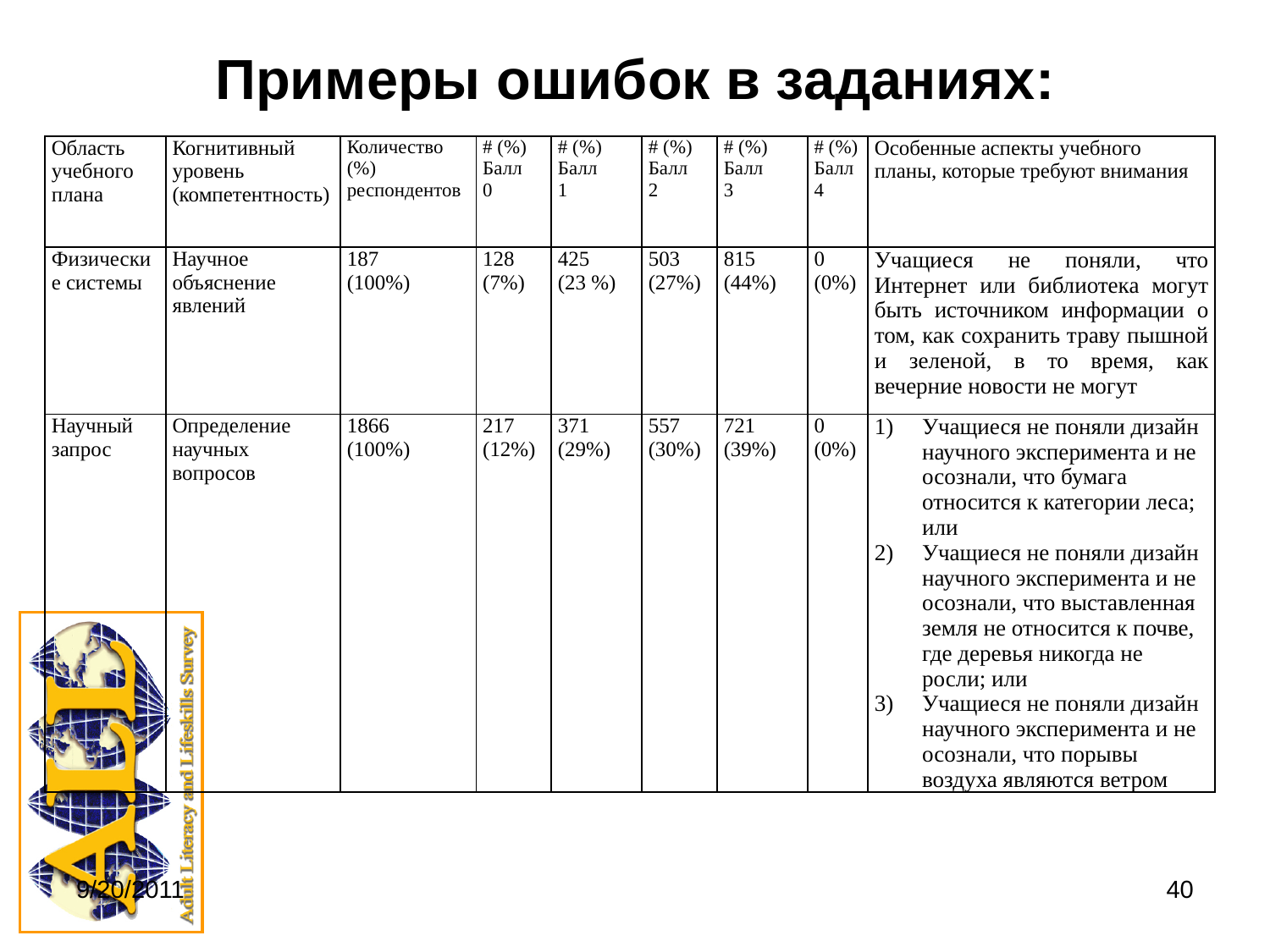

# Примеры ошибок в заданиях:
| Область учебного плана | Когнитивный уровень (компетентность) | Количество (%) респондентов | # (%) Балл 0 | # (%) Балл 1 | # (%) Балл 2 | # (%) Балл 3 | # (%) Балл 4 | Особенные аспекты учебного планы, которые требуют внимания |
| --- | --- | --- | --- | --- | --- | --- | --- | --- |
| Физические системы | Научное объяснение явлений | 187 (100%) | 128 (7%) | 425 (23 %) | 503 (27%) | 815 (44%) | 0 (0%) | Учащиеся не поняли, что Интернет или библиотека могут быть источником информации о том, как сохранить траву пышной и зеленой, в то время, как вечерние новости не могут |
| Научный запрос | Определение научных вопросов | 1866 (100%) | 217 (12%) | 371 (29%) | 557 (30%) | 721 (39%) | 0 (0%) | Учащиеся не поняли дизайн научного эксперимента и не осознали, что бумага относится к категории леса; или Учащиеся не поняли дизайн научного эксперимента и не осознали, что выставленная земля не относится к почве, где деревья никогда не росли; или Учащиеся не поняли дизайн научного эксперимента и не осознали, что порывы воздуха являются ветром |
9/20/2011
40